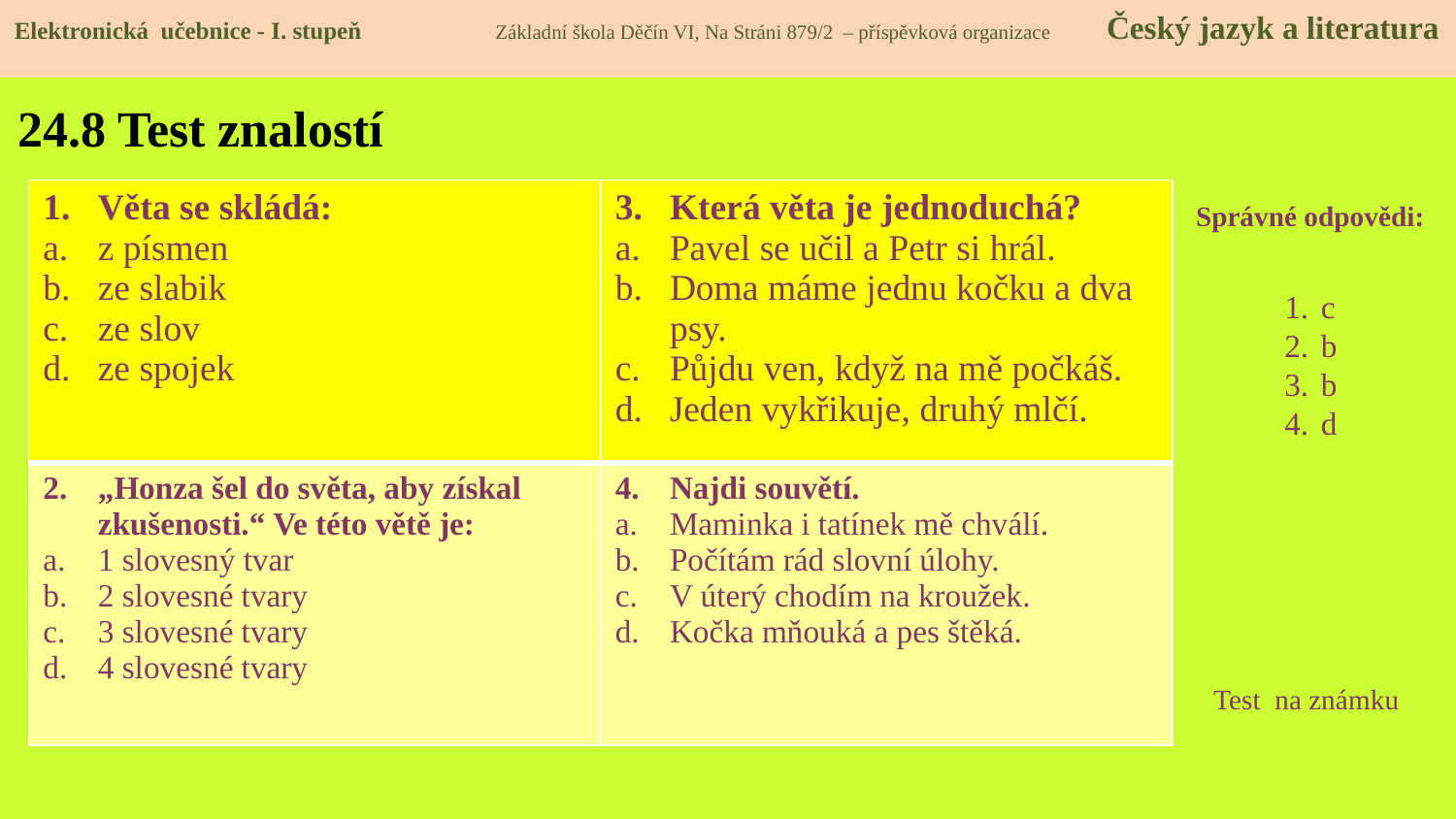

Elektronická  učebnice - I. stupeň                      Základní škola Děčín VI, Na Stráni 879/2  – příspěvková organizace           Český jazyk a literatura

# 24.8 Test znalostí
| Věta se skládá: z písmen ze slabik ze slov ze spojek | Která věta je jednoduchá? Pavel se učil a Petr si hrál. Doma máme jednu kočku a dva psy. Půjdu ven, když na mě počkáš. Jeden vykřikuje, druhý mlčí. |
| --- | --- |
| „Honza šel do světa, aby získal zkušenosti.“ Ve této větě je: 1 slovesný tvar 2 slovesné tvary 3 slovesné tvary 4 slovesné tvary | Najdi souvětí. Maminka i tatínek mě chválí. Počítám rád slovní úlohy. V úterý chodím na kroužek. Kočka mňouká a pes štěká. |
Správné odpovědi:

c
b
b
d

Test  na známku